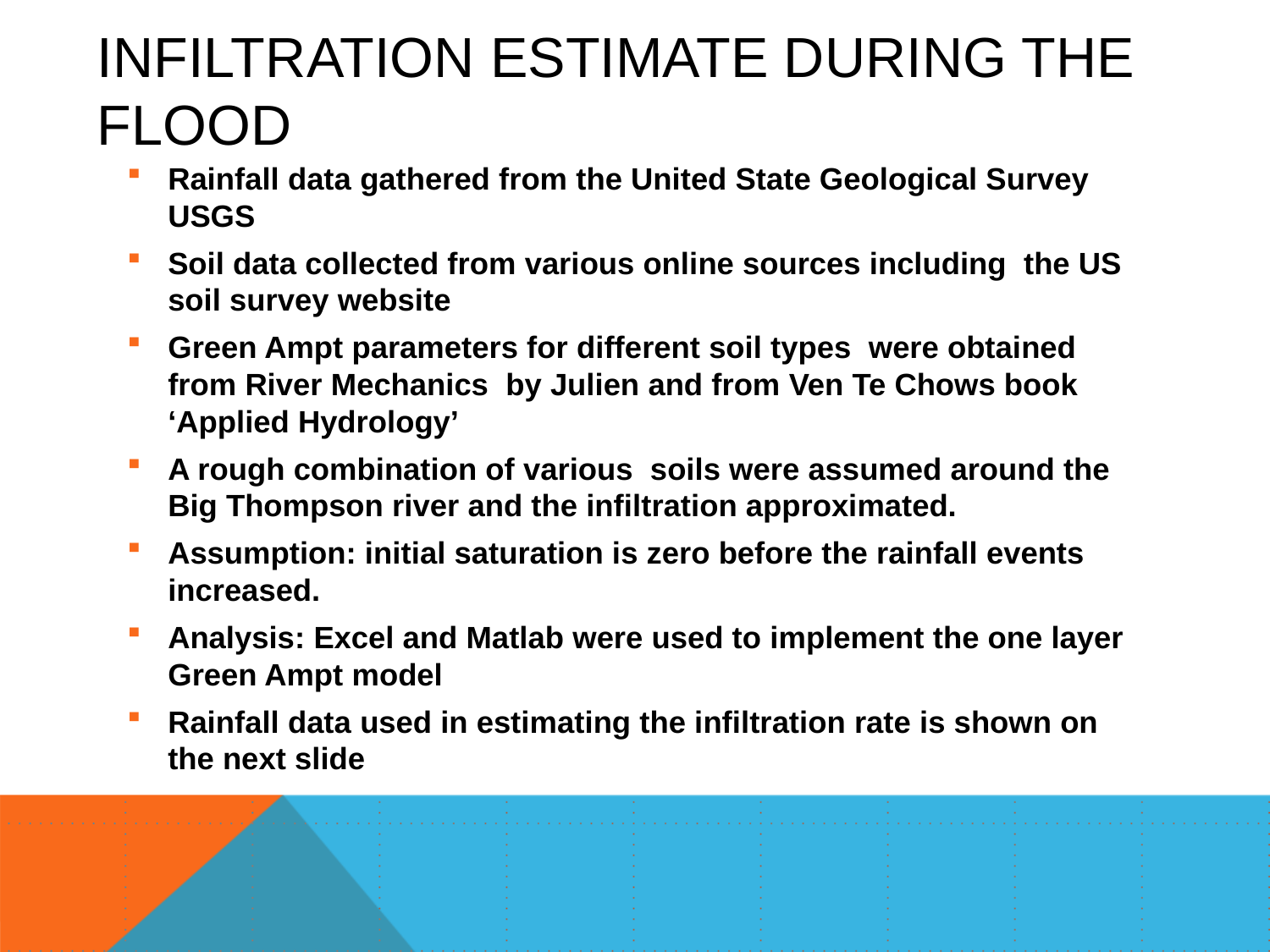

# Infiltration estimate during the flood
Rainfall data gathered from the United State Geological Survey USGS
Soil data collected from various online sources including  the US soil survey website
Green Ampt parameters for different soil types  were obtained from River Mechanics  by Julien and from Ven Te Chows book ‘Applied Hydrology’
A rough combination of various  soils were assumed around the Big Thompson river and the infiltration approximated.
Assumption: initial saturation is zero before the rainfall events increased.
Analysis: Excel and Matlab were used to implement the one layer Green Ampt model
Rainfall data used in estimating the infiltration rate is shown on the next slide